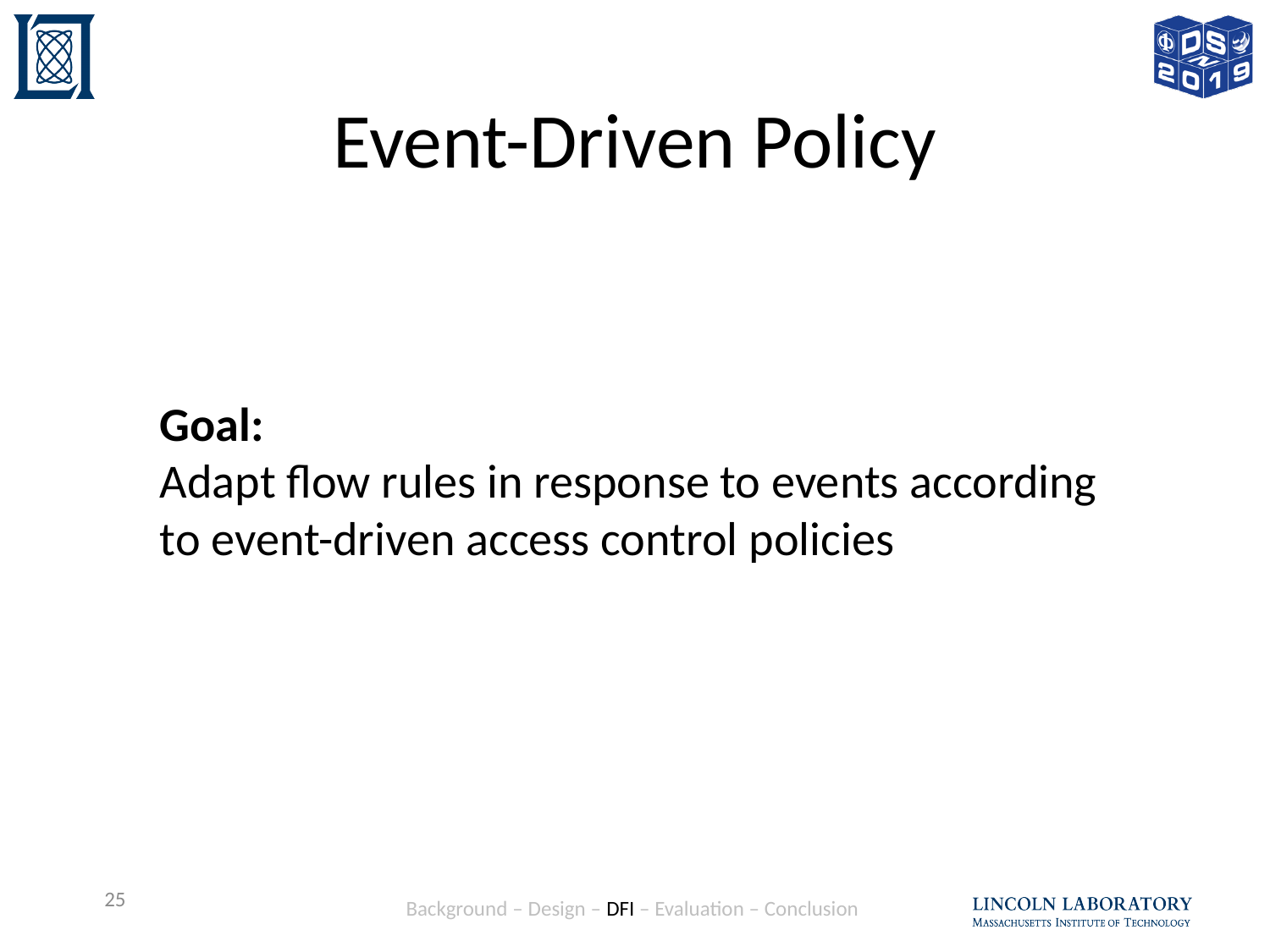

# Event-Driven Policy
Goal:
Adapt flow rules in response to events according to event-driven access control policies
25
Background – Design – DFI – Evaluation – Conclusion